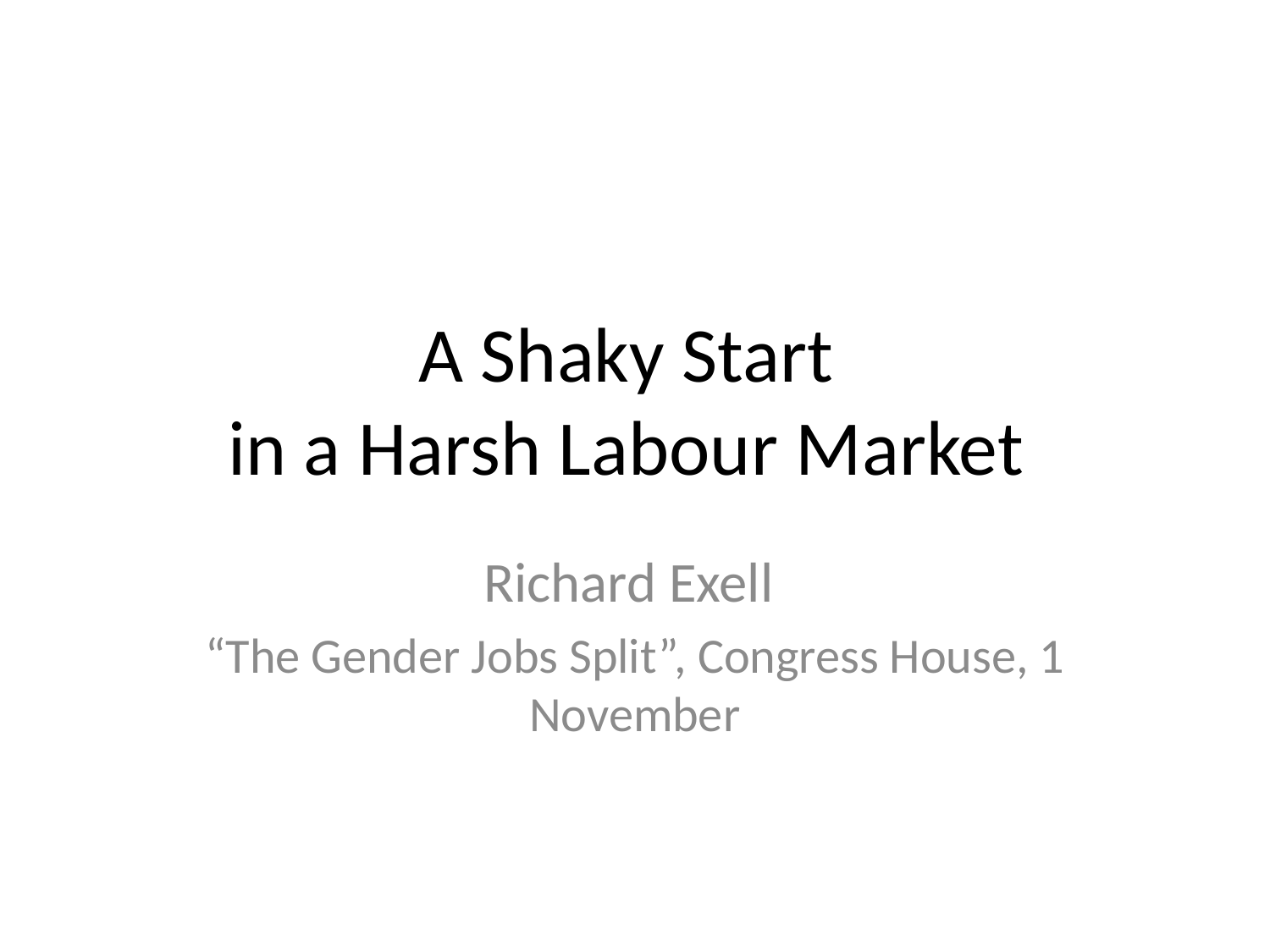

# A Shaky Start in a Harsh Labour Market
Richard Exell
“The Gender Jobs Split”, Congress House, 1 November